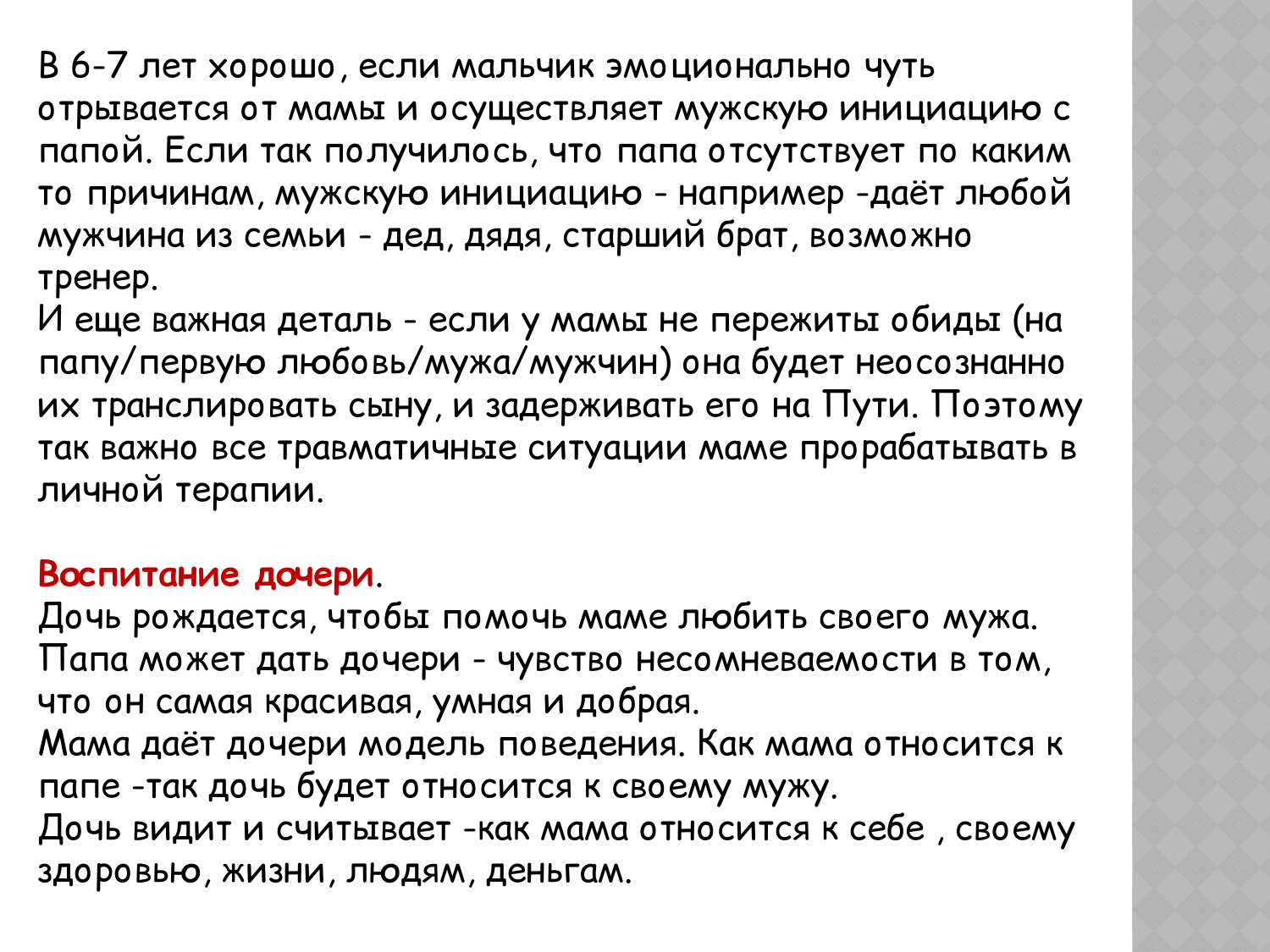

В 6-7 лет хорошо, если мальчик эмоционально чуть отрывается от мамы и осуществляет мужскую инициацию с папой. Если так получилось, что папа отсутствует по каким то причинам, мужскую инициацию - например -даёт любой мужчина из семьи - дед, дядя, старший брат, возможно тренер.
И еще важная деталь - если у мамы не пережиты обиды (на папу/первую любовь/мужа/мужчин) она будет неосознанно их транслировать сыну, и задерживать его на Пути. Поэтому так важно все травматичные ситуации маме прорабатывать в личной терапии.

Воспитание дочери.
Дочь рождается, чтобы помочь маме любить своего мужа.
Папа может дать дочери - чувство несомневаемости в том,
что он самая красивая, умная и добрая.
Мама даёт дочери модель поведения. Как мама относится к папе -так дочь будет относится к своему мужу.
Дочь видит и считывает -как мама относится к себе , своему здоровью, жизни, людям, деньгам.